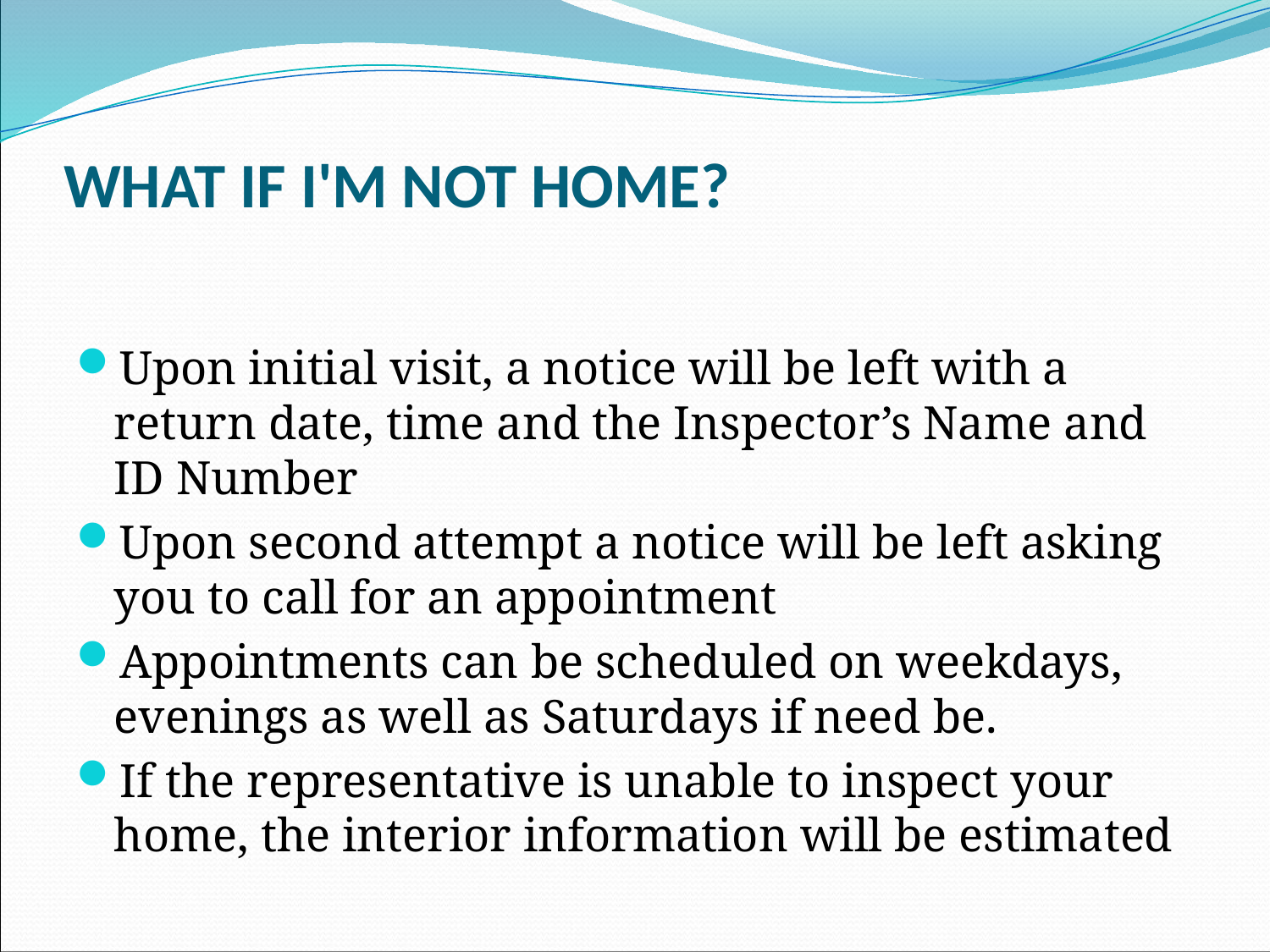

# WHAT IF I'M NOT HOME?

Upon initial visit, a notice will be left with a return date, time and the Inspector’s Name and ID Number
Upon second attempt a notice will be left asking you to call for an appointment
Appointments can be scheduled on weekdays, evenings as well as Saturdays if need be.
If the representative is unable to inspect your home, the interior information will be estimated